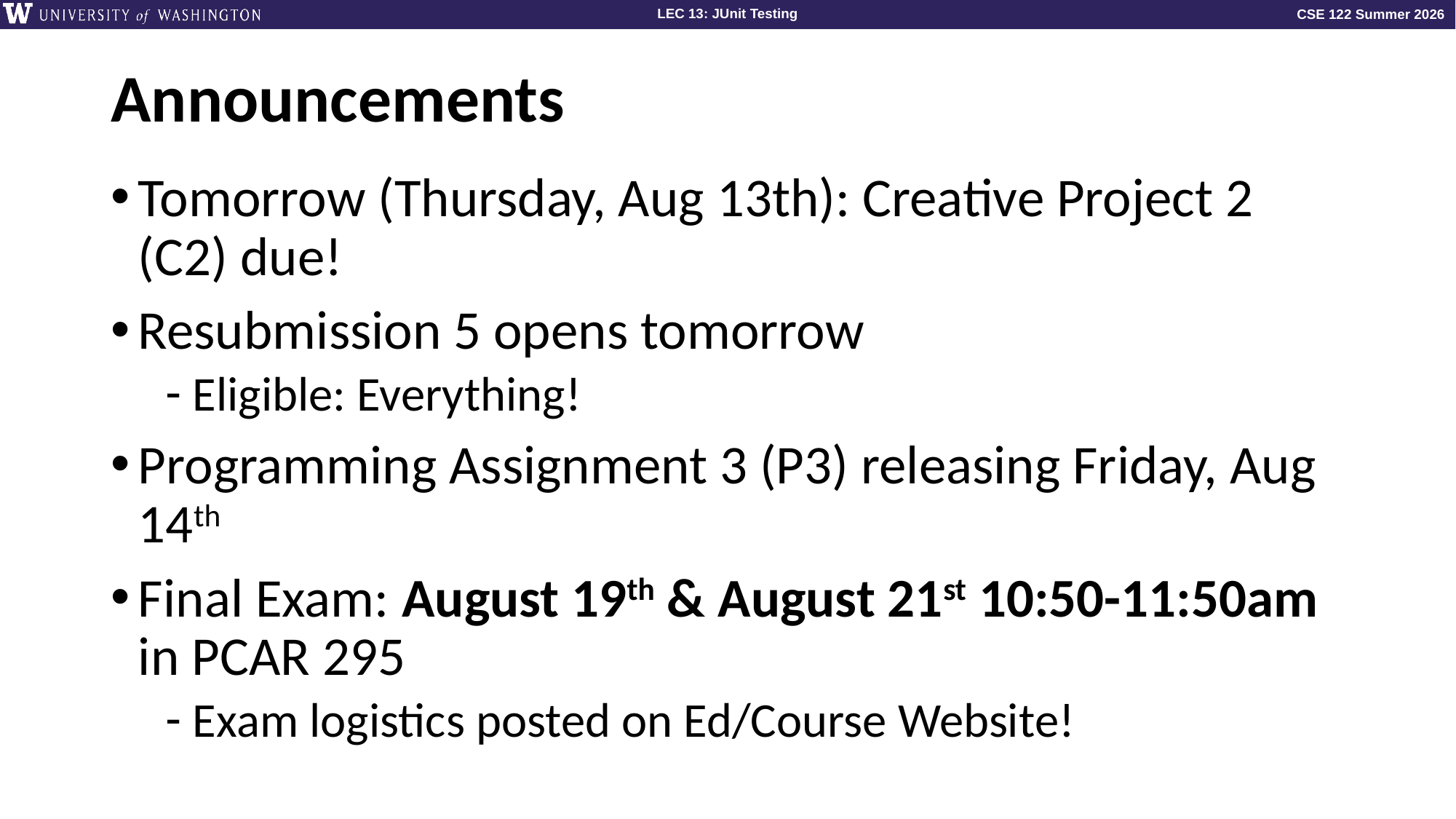

# Announcements
Tomorrow (Thursday, Aug 13th): Creative Project 2 (C2) due!
Resubmission 5 opens tomorrow
Eligible: Everything!
Programming Assignment 3 (P3) releasing Friday, Aug 14th
Final Exam: August 19th & August 21st 10:50-11:50am in PCAR 295
Exam logistics posted on Ed/Course Website!